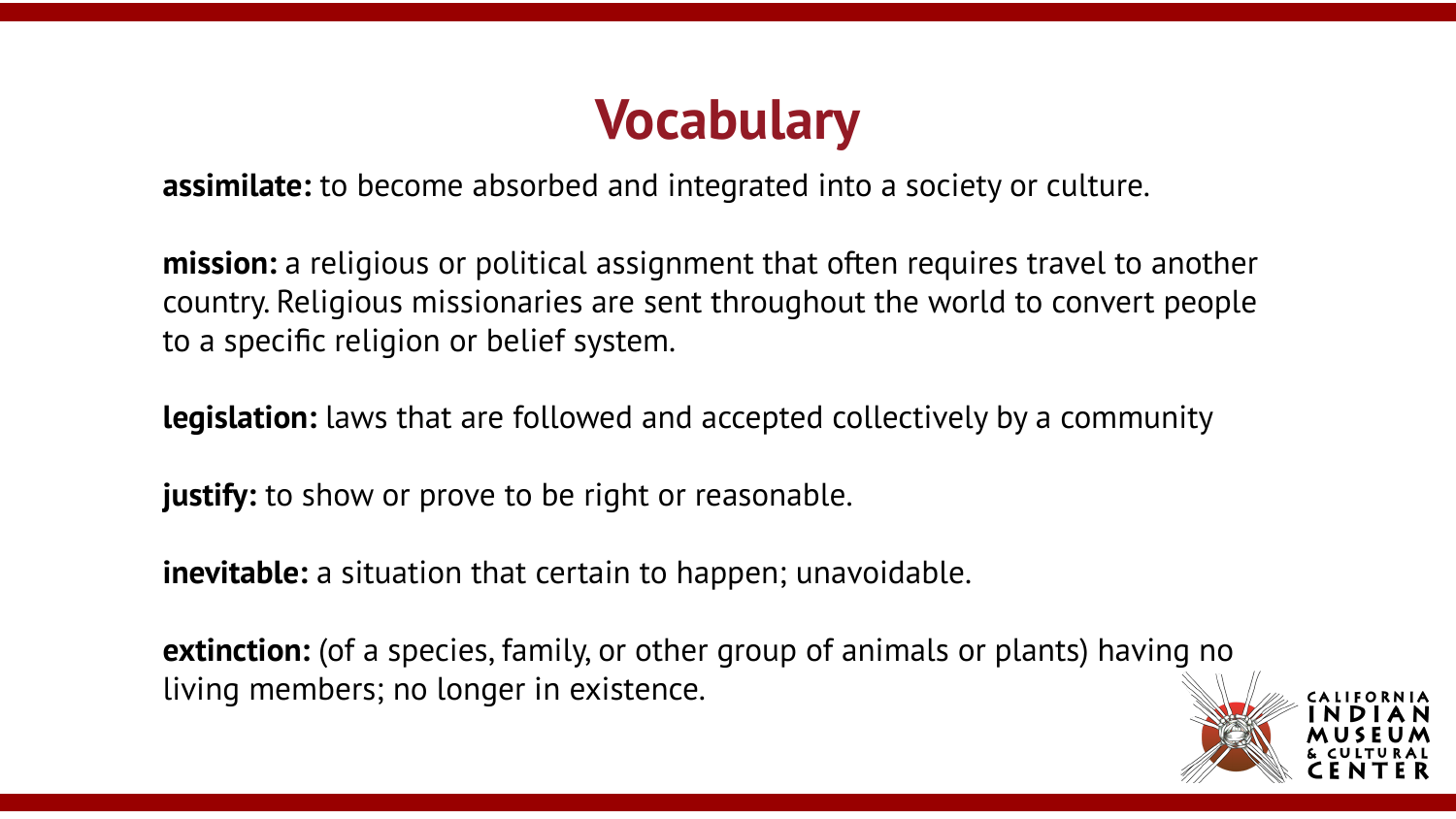

# Vocabulary
assimilate: to become absorbed and integrated into a society or culture.

mission: a religious or political assignment that often requires travel to another country. Religious missionaries are sent throughout the world to convert people to a specific religion or belief system.

legislation: laws that are followed and accepted collectively by a community

justify: to show or prove to be right or reasonable.

inevitable: a situation that certain to happen; unavoidable.

extinction: (of a species, family, or other group of animals or plants) having no living members; no longer in existence.